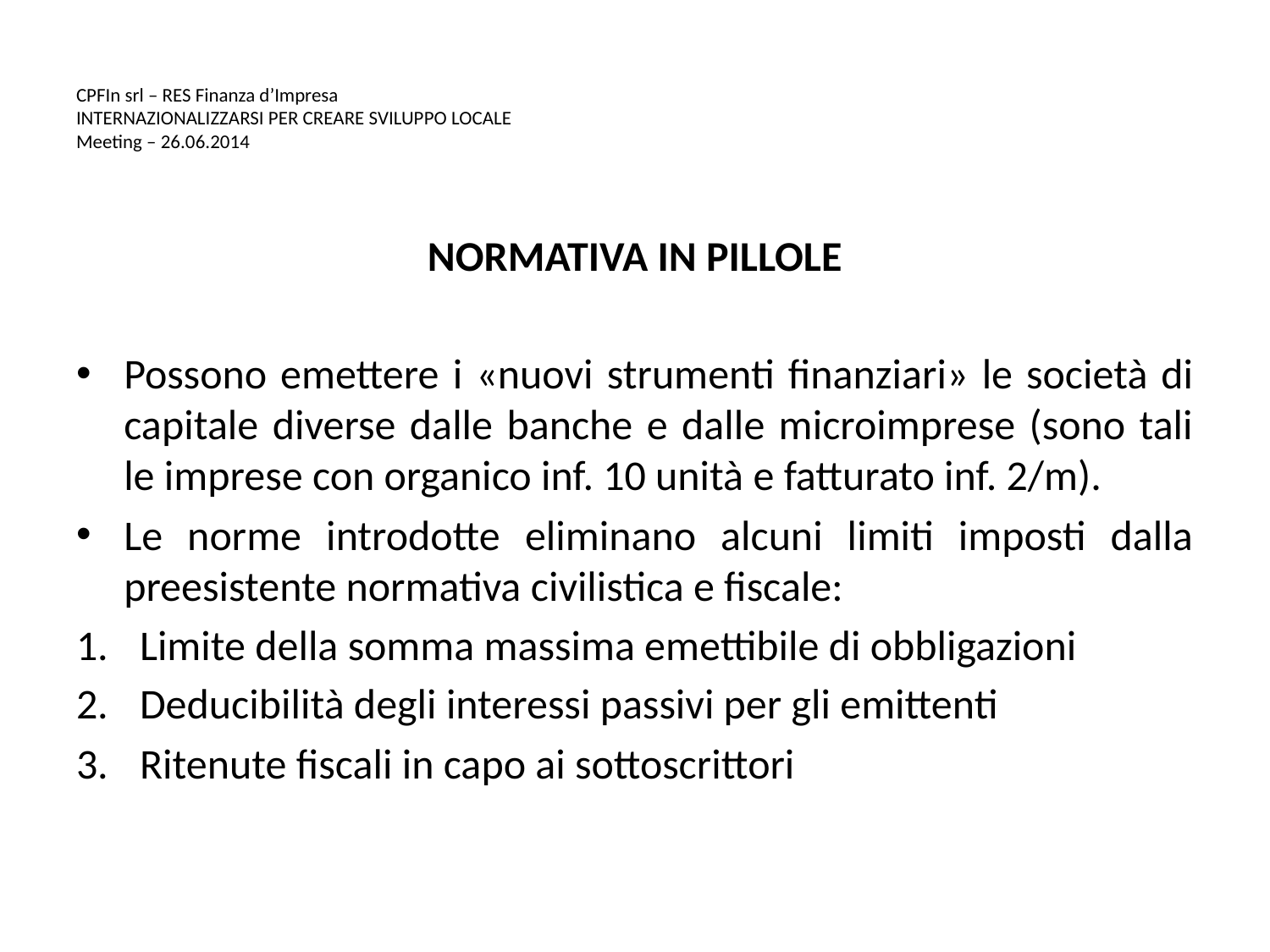

# CPFIn srl – RES Finanza d’Impresa INTERNAZIONALIZZARSI PER CREARE SVILUPPO LOCALE Meeting – 26.06.2014
NORMATIVA IN PILLOLE

Possono emettere i «nuovi strumenti finanziari» le società di capitale diverse dalle banche e dalle microimprese (sono tali le imprese con organico inf. 10 unità e fatturato inf. 2/m).
Le norme introdotte eliminano alcuni limiti imposti dalla preesistente normativa civilistica e fiscale:
Limite della somma massima emettibile di obbligazioni
Deducibilità degli interessi passivi per gli emittenti
Ritenute fiscali in capo ai sottoscrittori